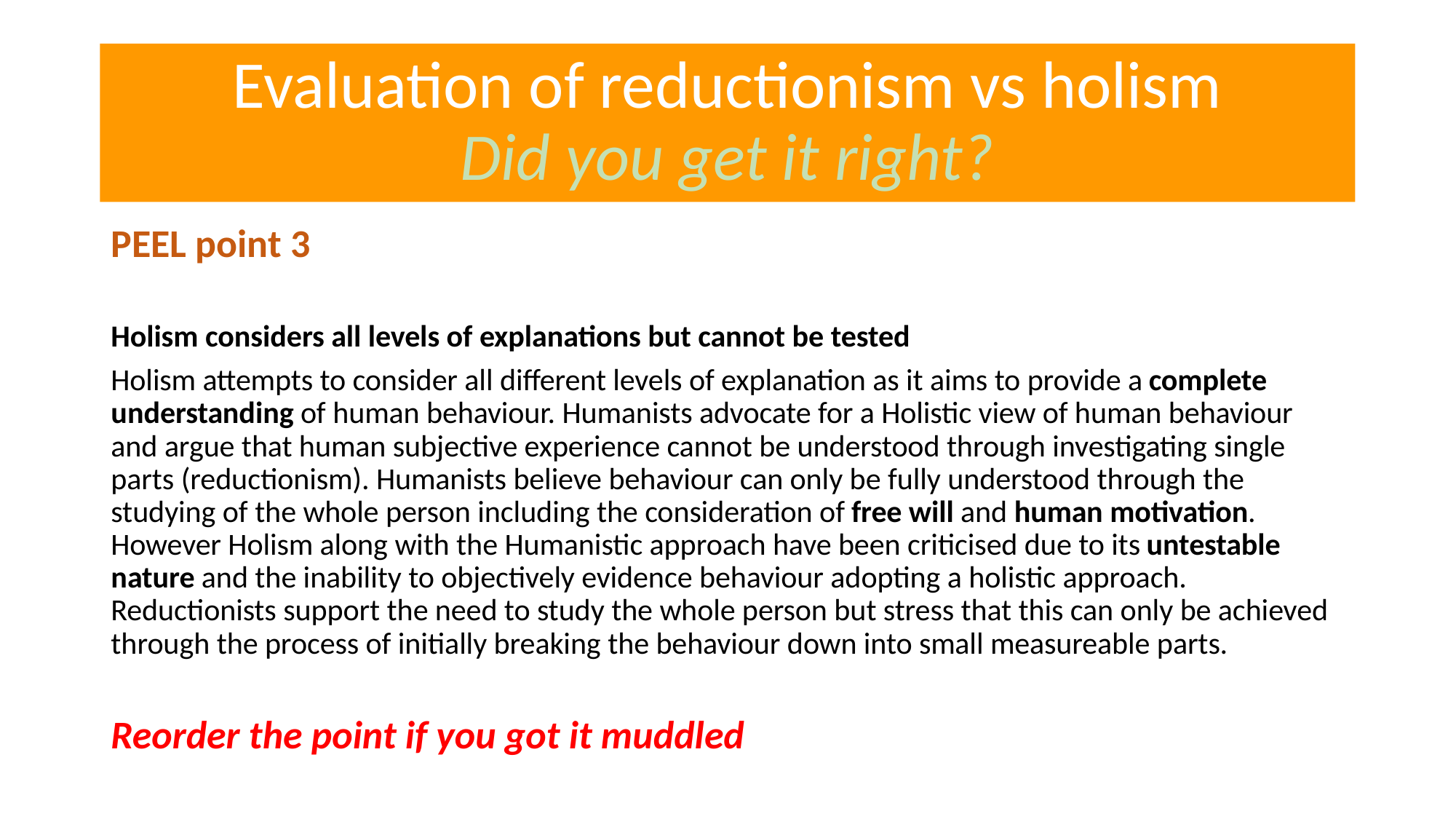

# Evaluation of reductionism vs holism Did you get it right?
PEEL point 3

Holism considers all levels of explanations but cannot be tested
Holism attempts to consider all different levels of explanation as it aims to provide a complete understanding of human behaviour. Humanists advocate for a Holistic view of human behaviour and argue that human subjective experience cannot be understood through investigating single parts (reductionism). Humanists believe behaviour can only be fully understood through the studying of the whole person including the consideration of free will and human motivation. However Holism along with the Humanistic approach have been criticised due to its untestable nature and the inability to objectively evidence behaviour adopting a holistic approach. Reductionists support the need to study the whole person but stress that this can only be achieved through the process of initially breaking the behaviour down into small measureable parts.

Reorder the point if you got it muddled